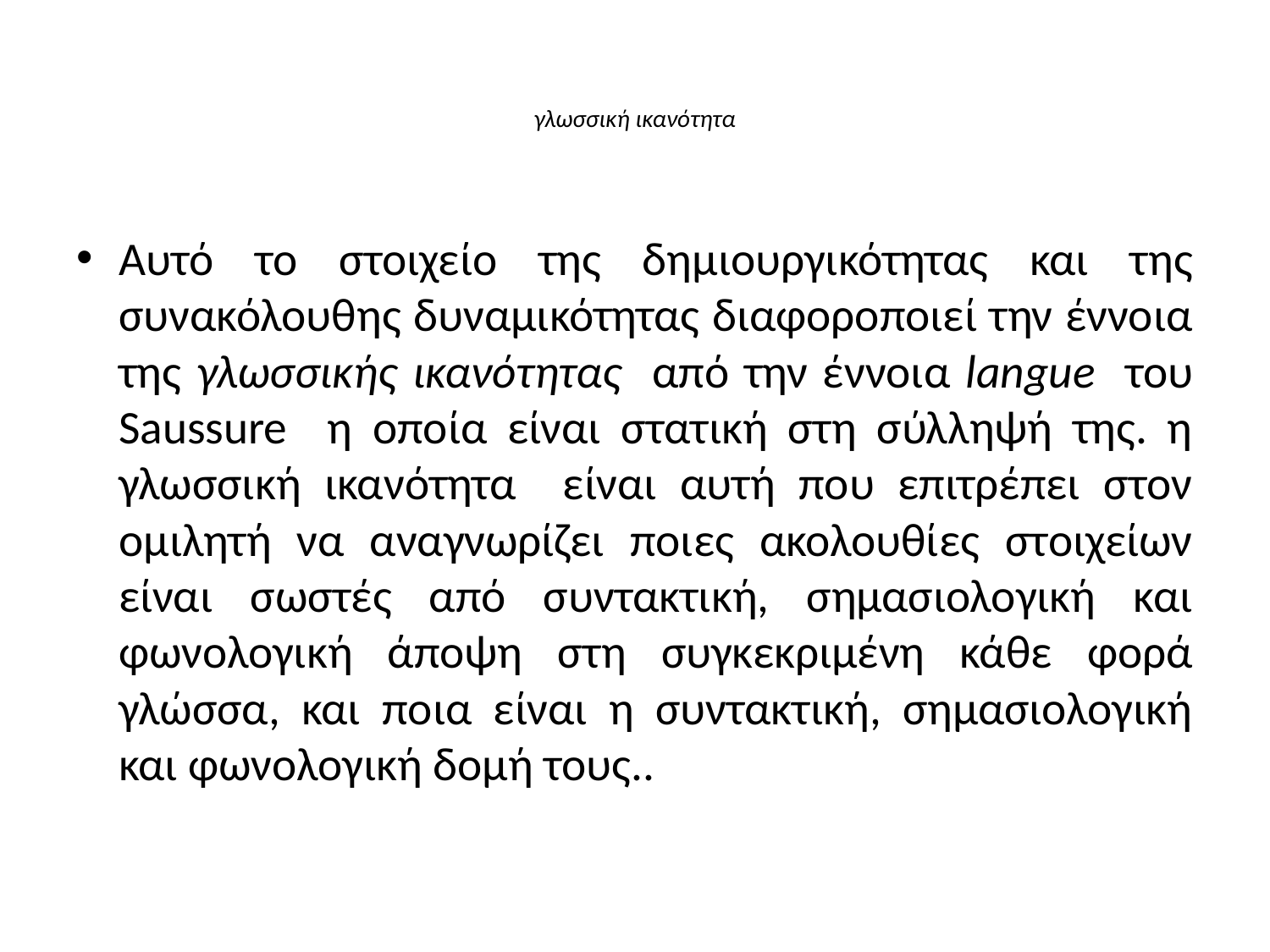

# γλωσσική ικανότητα
Αυτό το στοιχείο της δημιουργικότητας και της συνακόλουθης δυναμικότητας διαφοροποιεί την έννοια της γλωσσικής ικανότητας  από την έννοια langue  του Saussure  η οποία είναι στατική στη σύλληψή της. η γλωσσική ικανότητα  είναι αυτή που επιτρέπει στον ομιλητή να αναγνωρίζει ποιες ακολουθίες στοιχείων είναι σωστές από συντακτική, σημασιολογική και φωνολογική άποψη στη συγκεκριμένη κάθε φορά γλώσσα, και ποια είναι η συντακτική, σημασιολογική και φωνολογική δομή τους..